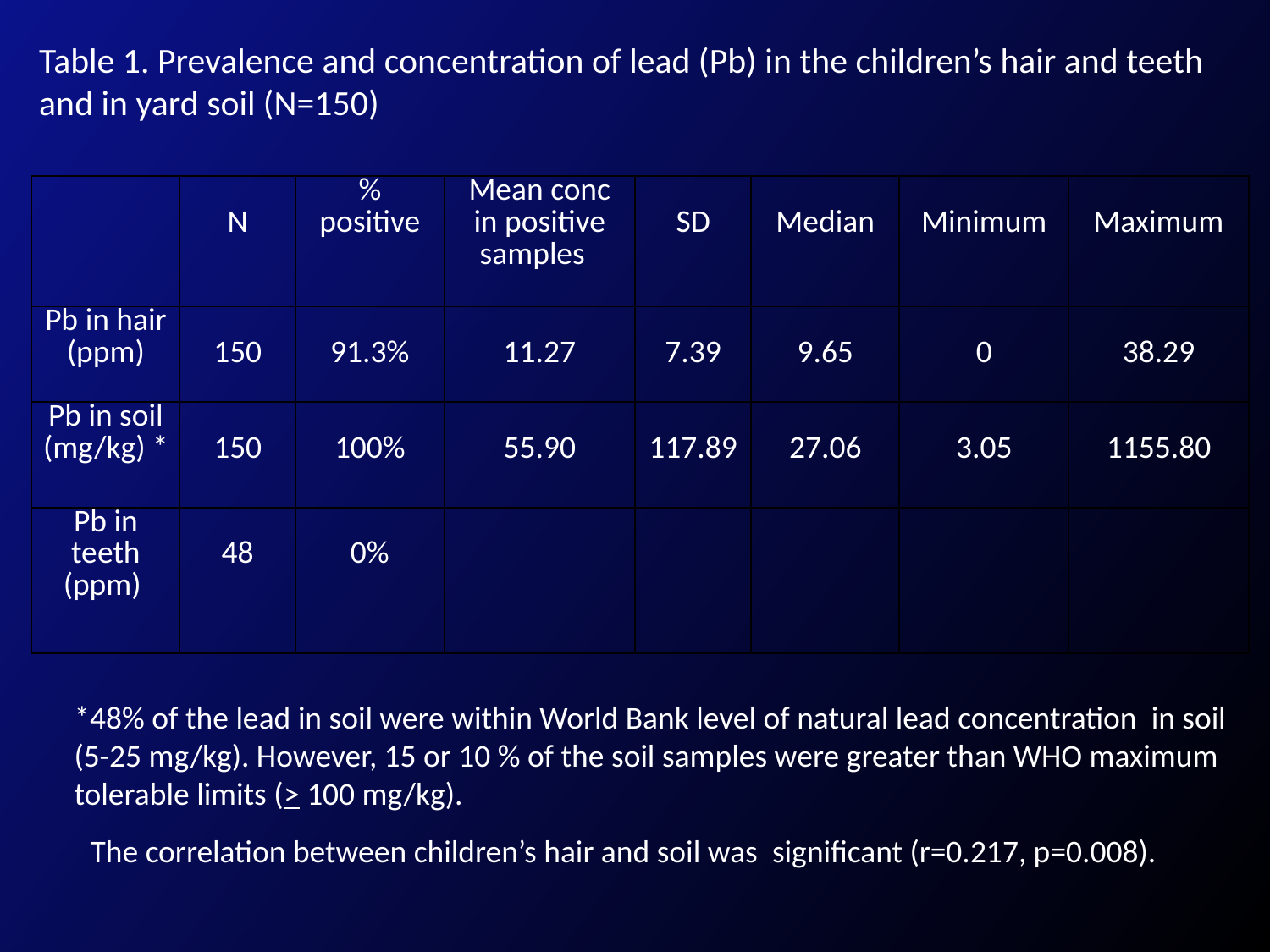

Table 1. Prevalence and concentration of lead (Pb) in the children’s hair and teeth
and in yard soil (N=150)
|  | N | % positive | Mean conc in positive samples | SD | Median | Minimum | Maximum |
| --- | --- | --- | --- | --- | --- | --- | --- |
| Pb in hair (ppm) | 150 | 91.3% | 11.27 | 7.39 | 9.65 | 0 | 38.29 |
| Pb in soil (mg/kg) \* | 150 | 100% | 55.90 | 117.89 | 27.06 | 3.05 | 1155.80 |
| Pb in teeth (ppm) | 48 | 0% |  |  |  |  |  |
*48% of the lead in soil were within World Bank level of natural lead concentration  in soil
(5-25 mg/kg). However, 15 or 10 % of the soil samples were greater than WHO maximum
tolerable limits (> 100 mg/kg).

The correlation between children’s hair and soil was  significant (r=0.217, p=0.008).